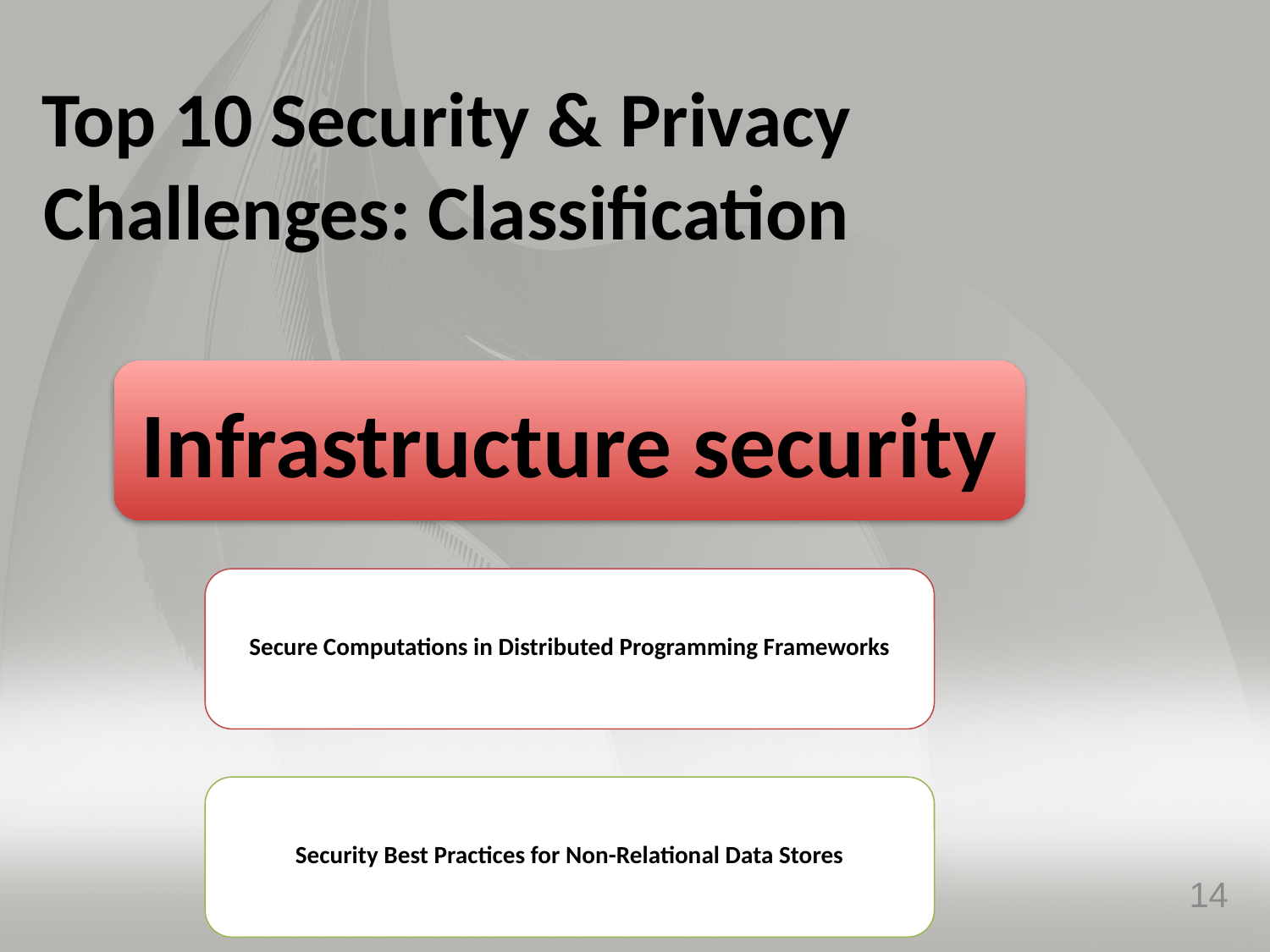

# Top 10 Security & Privacy Challenges: Classification
Infrastructure security
Secure Computations in Distributed Programming Frameworks
Security Best Practices for Non-Relational Data Stores
14